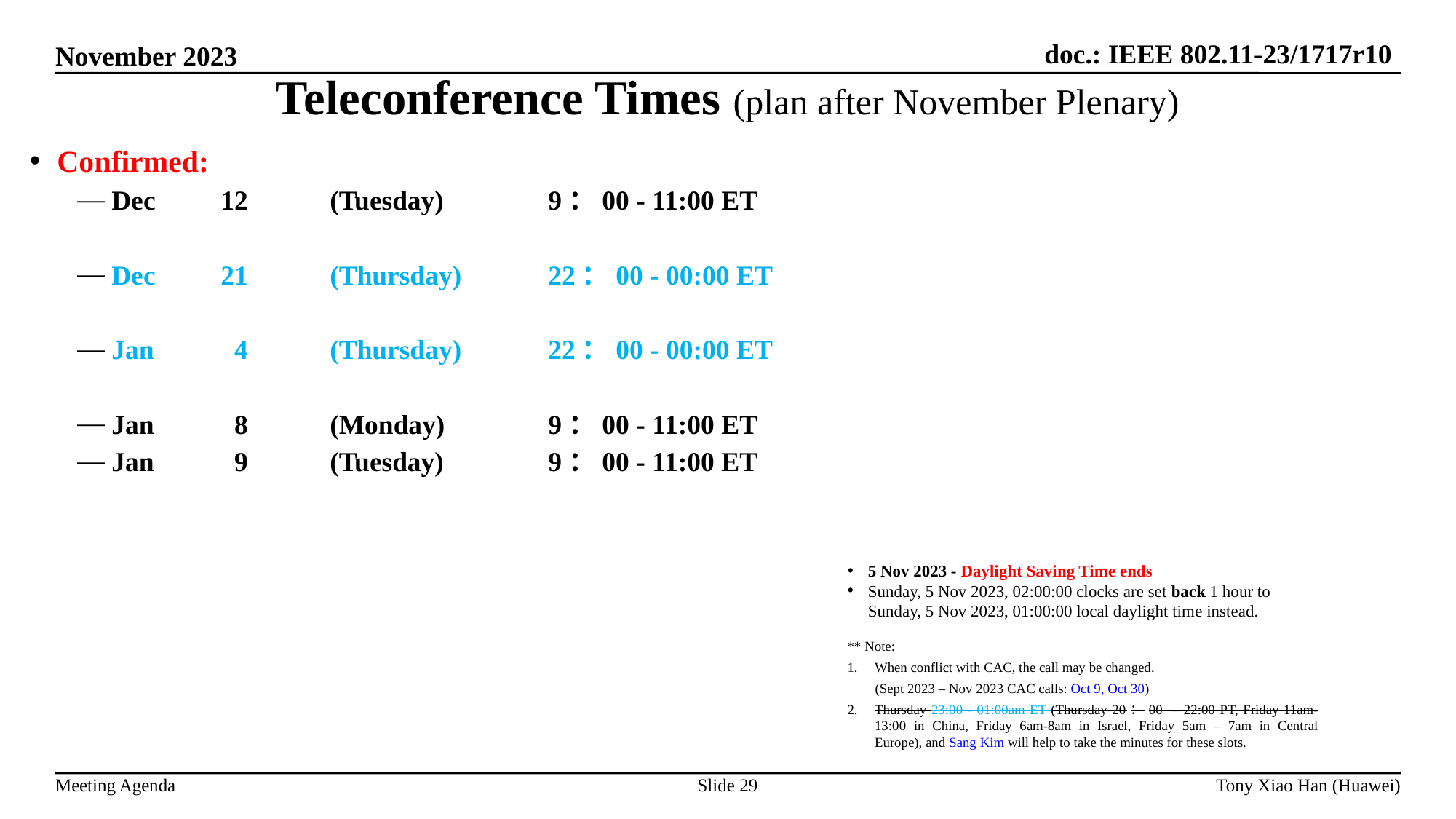

Teleconference Times (plan after November Plenary)
Confirmed:
Dec 	12	(Tuesday)	9：00 - 11:00 ET

Dec 	21	(Thursday)	22：00 - 00:00 ET

Jan 	  4	(Thursday)	22：00 - 00:00 ET

Jan 	  8	(Monday)	9：00 - 11:00 ET
Jan 	  9	(Tuesday)	9：00 - 11:00 ET

5 Nov 2023 - Daylight Saving Time ends
Sunday, 5 Nov 2023, 02:00:00 clocks are set back 1 hour to
Sunday, 5 Nov 2023, 01:00:00 local daylight time instead.
** Note:
When conflict with CAC, the call may be changed.
        (Sept 2023 – Nov 2023 CAC calls: Oct 9, Oct 30)
Thursday 23:00 - 01:00am ET (Thursday 20：00  – 22:00 PT, Friday 11am-13:00 in China, Friday 6am-8am in Israel, Friday 5am – 7am in Central Europe), and Sang Kim will help to take the minutes for these slots.